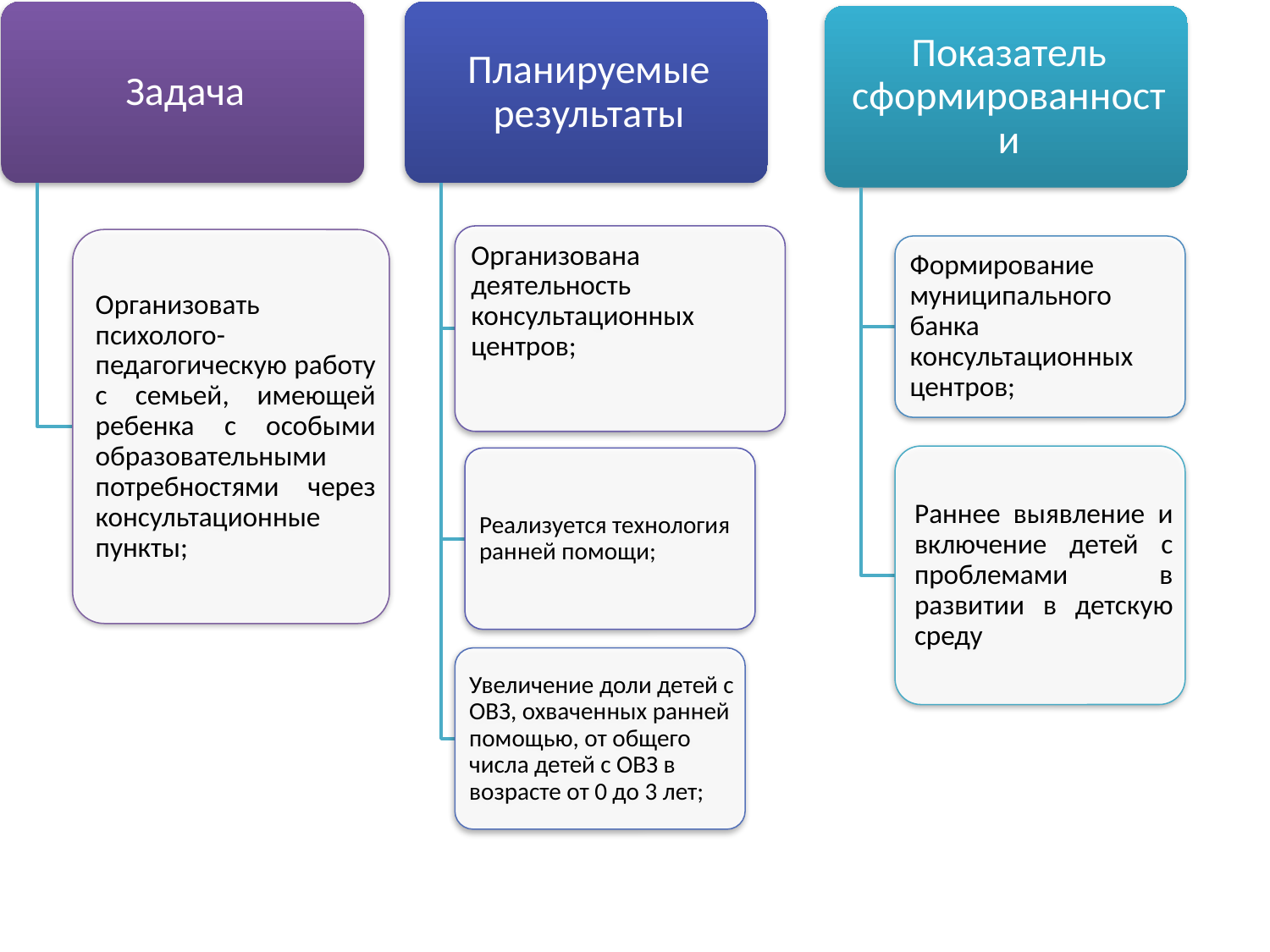

Задача
Организовать психолого-педагогическую работу с семьей, имеющей ребенка с особыми образовательными потребностями через консультационные пункты;
Планируемые результаты
Организована деятельность консультационных центров;
Реализуется технология ранней помощи;
Увеличение доли детей с ОВЗ, охваченных ранней помощью, от общего числа детей с ОВЗ в возрасте от 0 до 3 лет;
Показатель сформированности
Формирование муниципального банка консультационных центров;
Раннее выявление и включение детей с проблемами в развитии в детскую среду